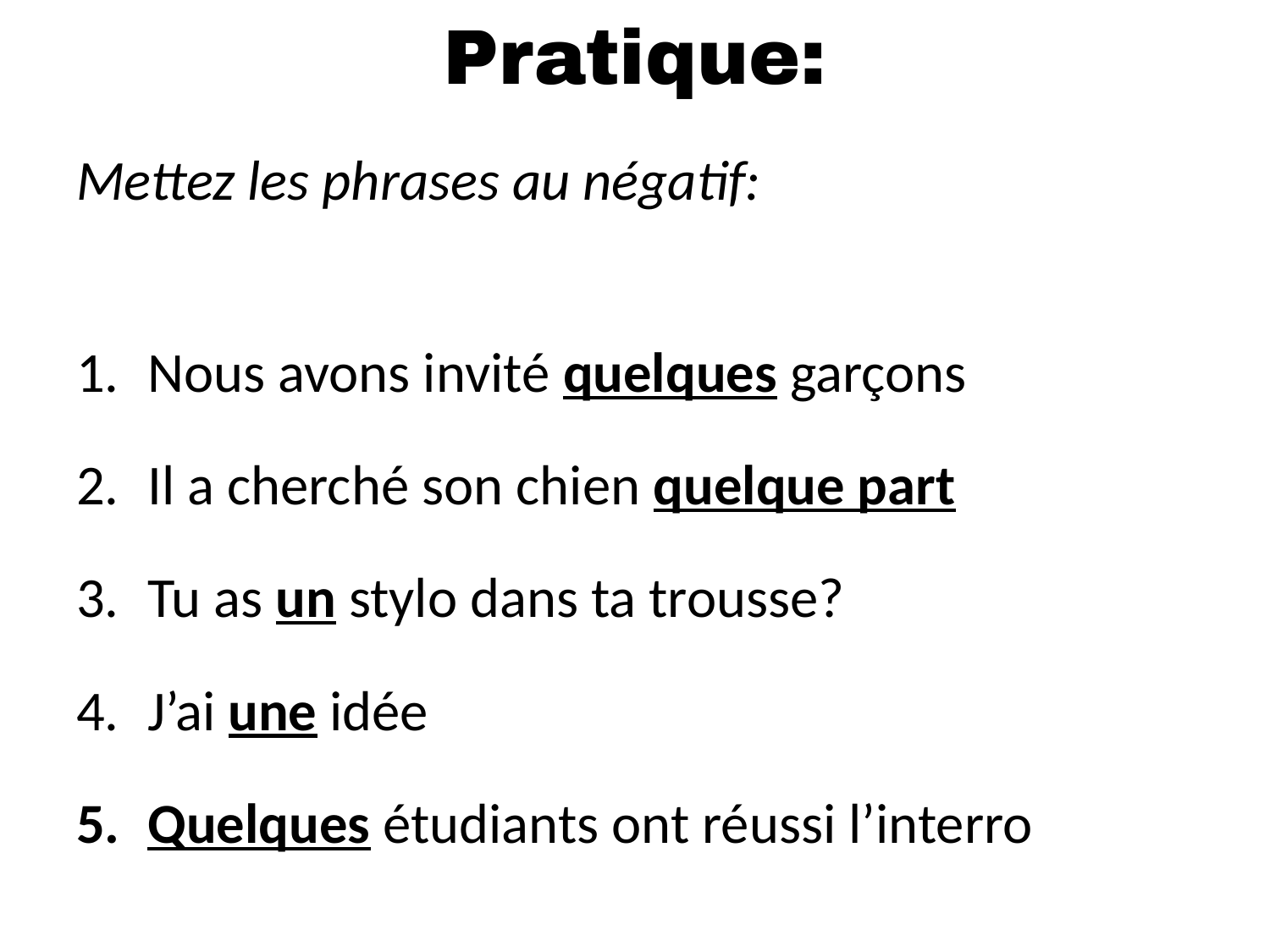

# Pratique:
Mettez les phrases au négatif:

Nous avons invité quelques garçons
Il a cherché son chien quelque part
Tu as un stylo dans ta trousse?
J’ai une idée
Quelques étudiants ont réussi l’interro